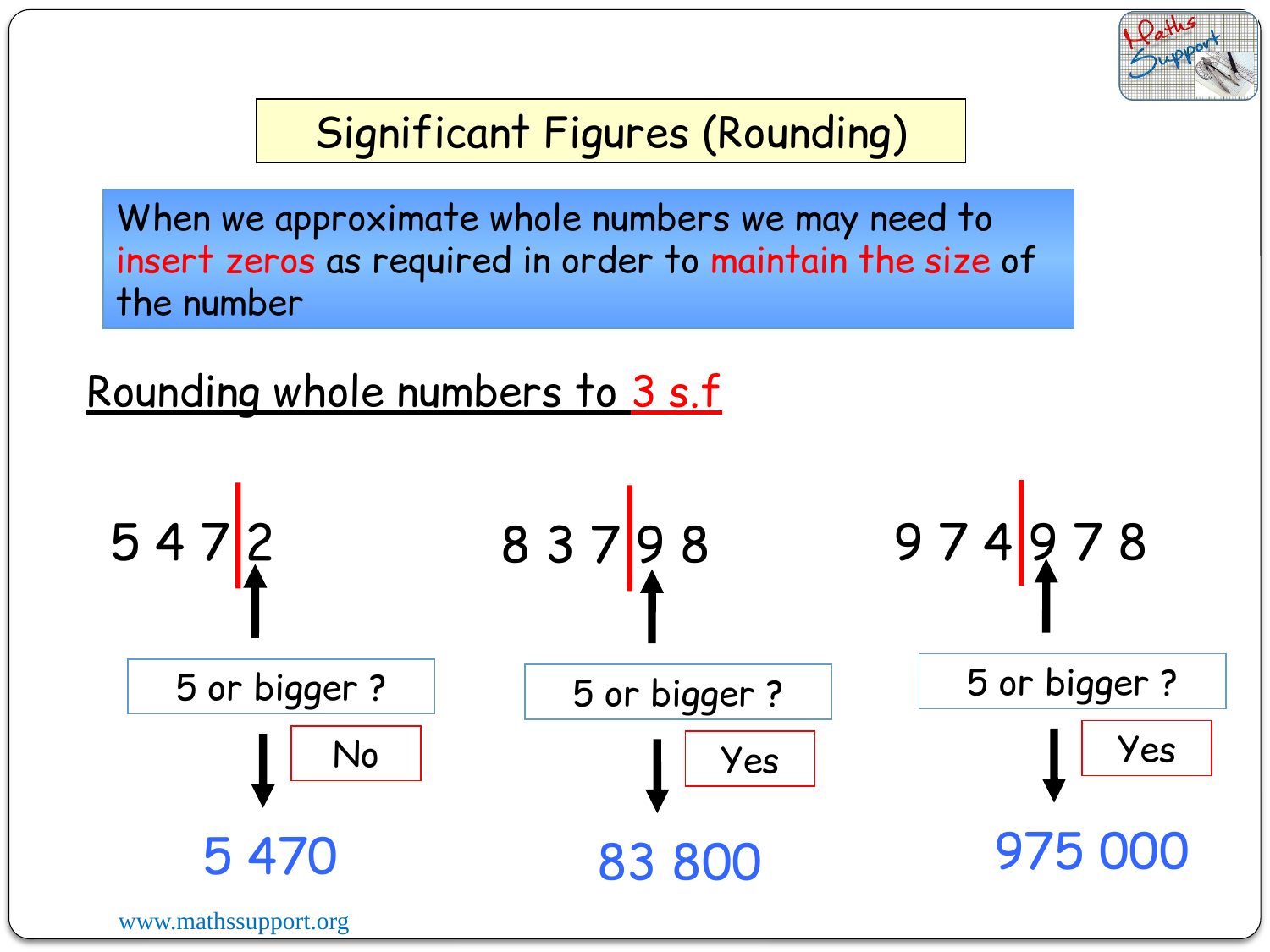

Significant Figures (Rounding)
When we approximate whole numbers we may need to insert zeros as required in order to maintain the size of the number
Rounding whole numbers to 3 s.f

5 4 7 2
9 7 4 9 7 8
 8 3 7 9 8

5 or bigger ?

5 or bigger ?

5 or bigger ?
Yes
No

 975 000
Yes

 5 470

 83 800